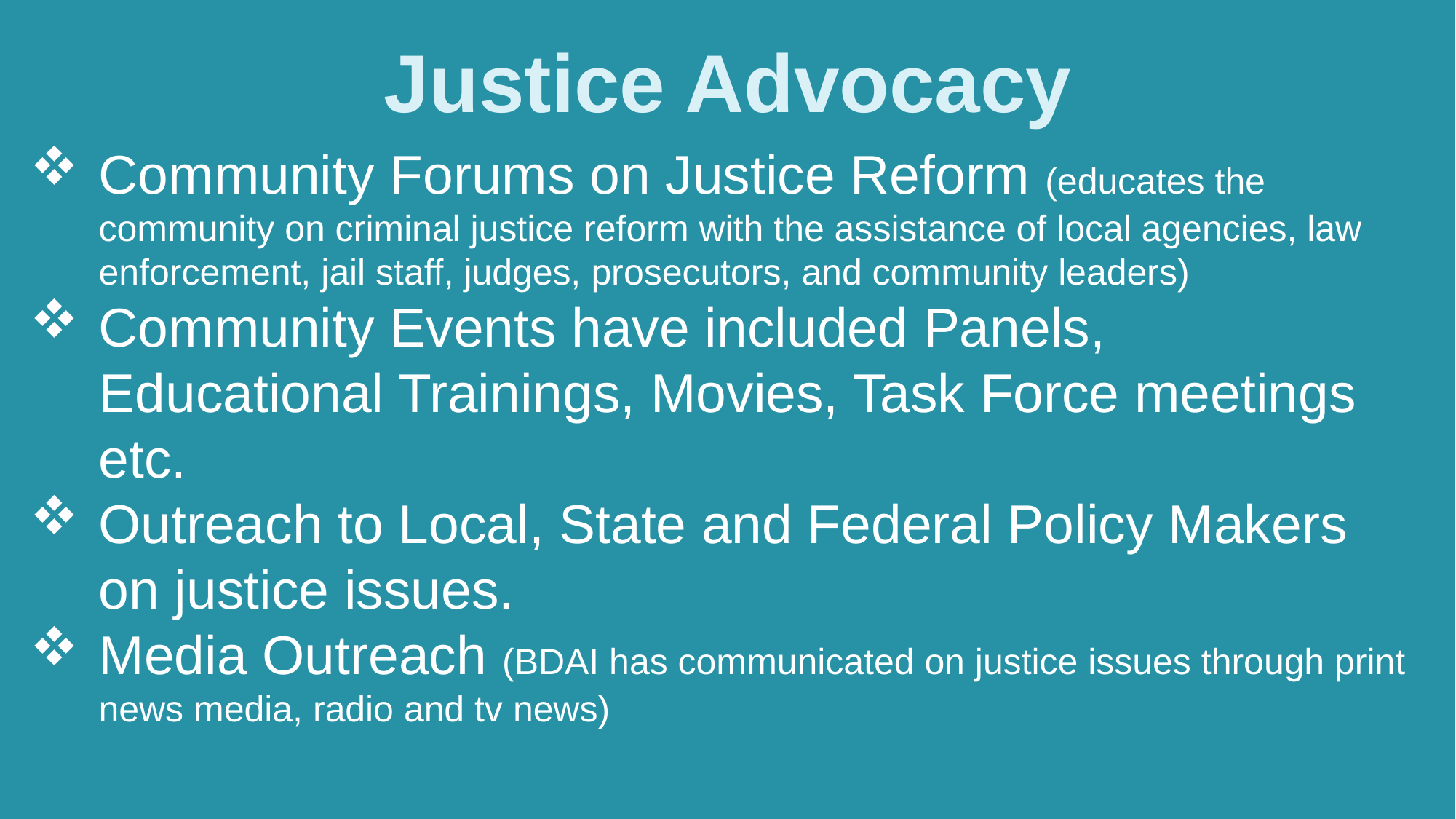

Justice Advocacy
Community Forums on Justice Reform (educates the community on criminal justice reform with the assistance of local agencies, law enforcement, jail staff, judges, prosecutors, and community leaders)
Community Events have included Panels, Educational Trainings, Movies, Task Force meetings etc.
Outreach to Local, State and Federal Policy Makers on justice issues.
Media Outreach (BDAI has communicated on justice issues through print news media, radio and tv news)